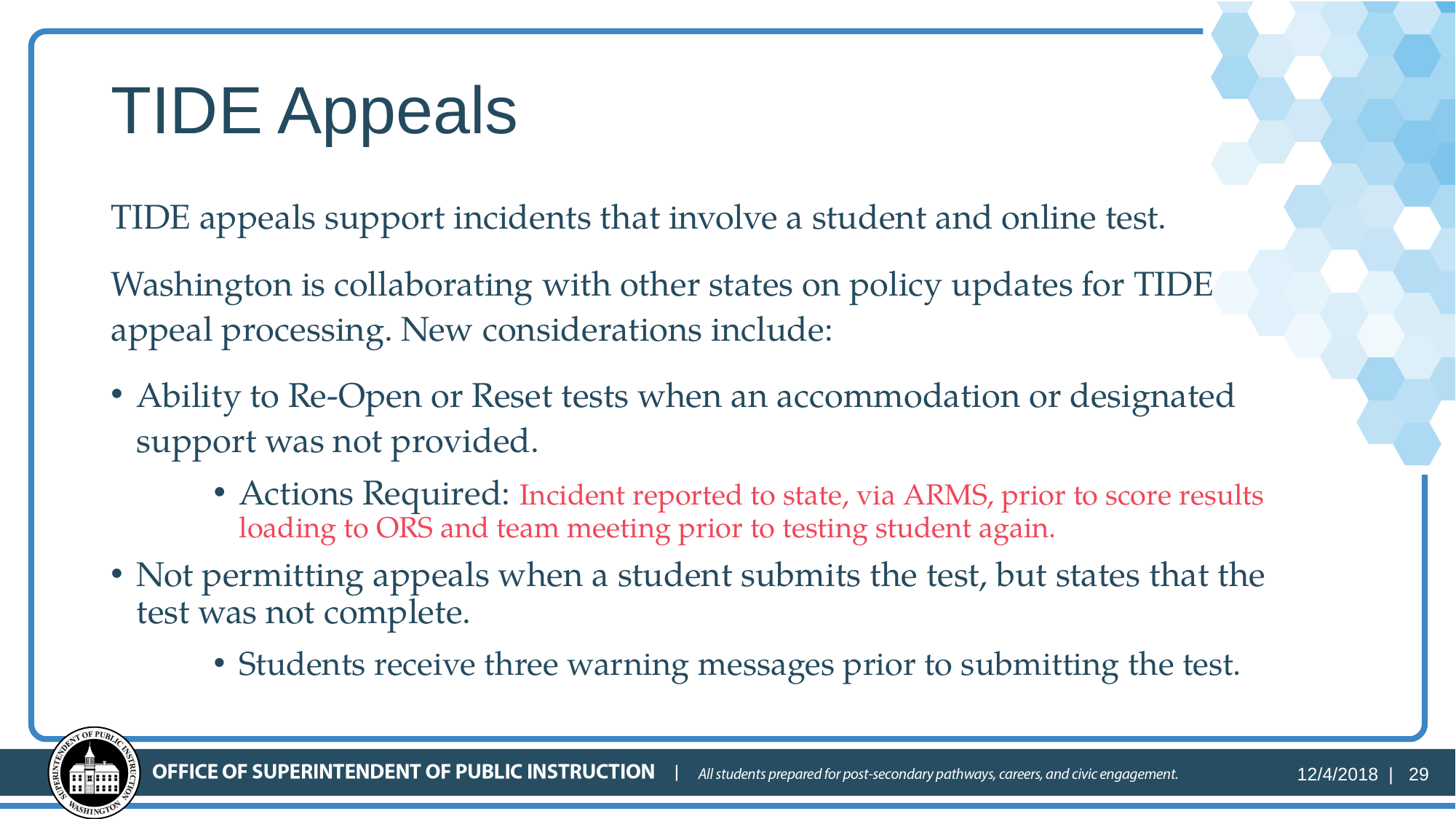

# TIDE Appeals
TIDE appeals support incidents that involve a student and online test.
Washington is collaborating with other states on policy updates for TIDE appeal processing. New considerations include:
Ability to Re-Open or Reset tests when an accommodation or designated support was not provided.
Actions Required: Incident reported to state, via ARMS, prior to score results loading to ORS and team meeting prior to testing student again.
Not permitting appeals when a student submits the test, but states that the test was not complete.
Students receive three warning messages prior to submitting the test.